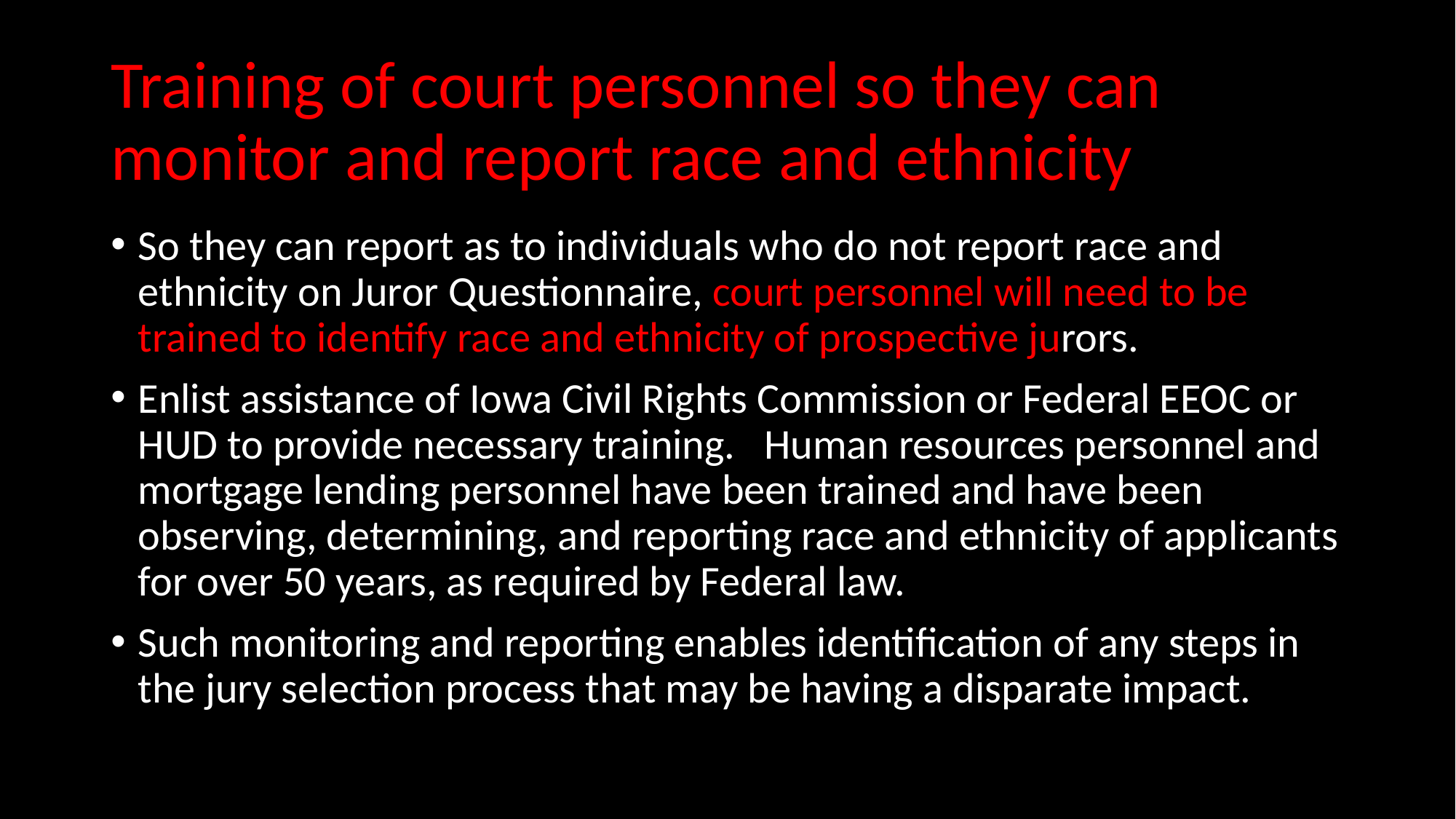

# Training of court personnel so they can monitor and report race and ethnicity
So they can report as to individuals who do not report race and ethnicity on Juror Questionnaire, court personnel will need to be trained to identify race and ethnicity of prospective jurors.
Enlist assistance of Iowa Civil Rights Commission or Federal EEOC or HUD to provide necessary training.   Human resources personnel and mortgage lending personnel have been trained and have been observing, determining, and reporting race and ethnicity of applicants for over 50 years, as required by Federal law.
Such monitoring and reporting enables identification of any steps in the jury selection process that may be having a disparate impact.